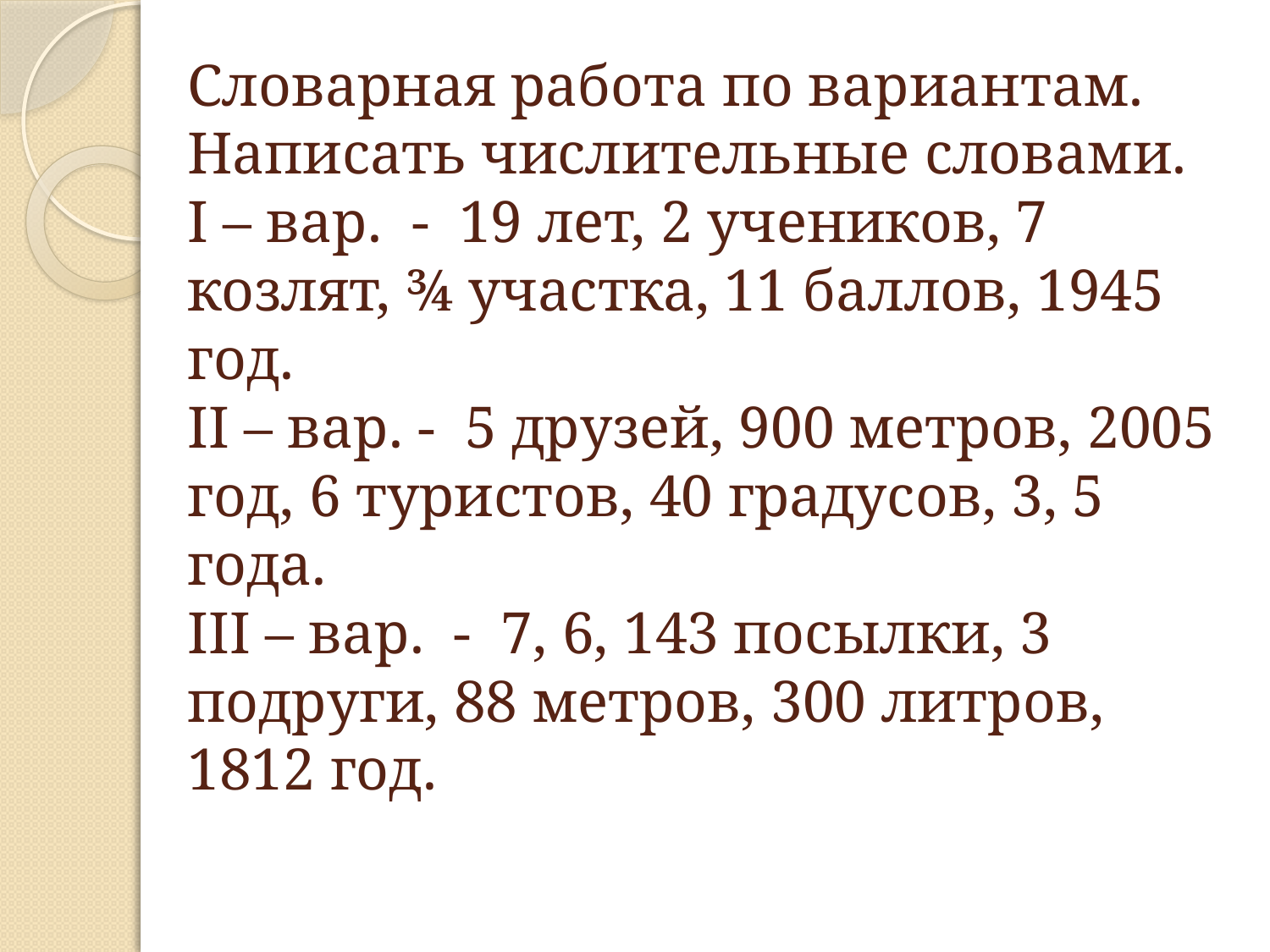

# Словарная работа по вариантам. Написать числительные словами. I – вар.  -  19 лет, 2 учеников, 7 козлят, ¾ участка, 11 баллов, 1945 год. II – вар. -  5 друзей, 900 метров, 2005 год, 6 туристов, 40 градусов, 3, 5 года. III – вар.  -  7, 6, 143 посылки, 3 подруги, 88 метров, 300 литров, 1812 год.